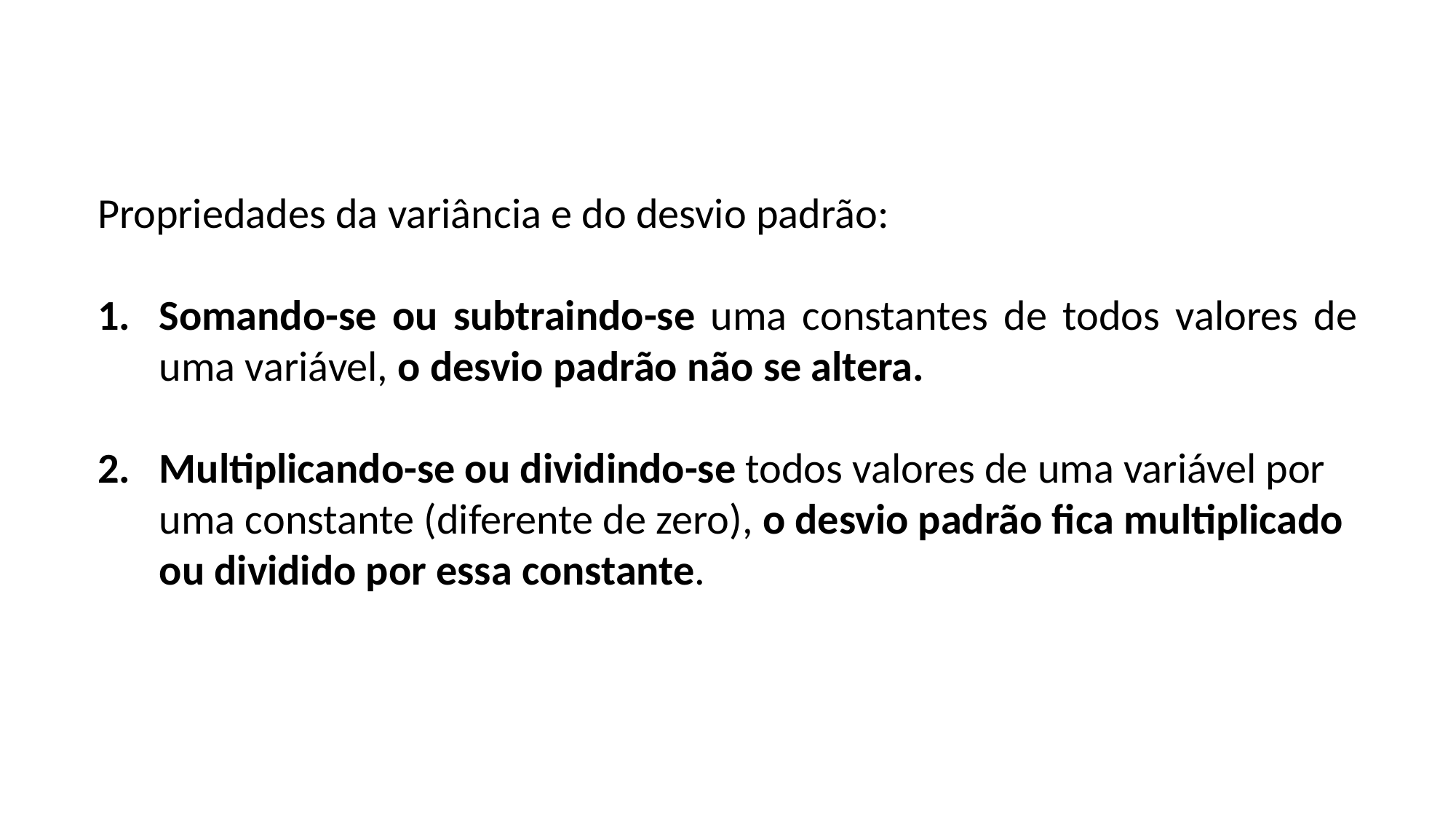

Propriedades da variância e do desvio padrão:

Somando-se ou subtraindo-se uma constantes de todos valores de uma variável, o desvio padrão não se altera.

Multiplicando-se ou dividindo-se todos valores de uma variável por uma constante (diferente de zero), o desvio padrão fica multiplicado ou dividido por essa constante.